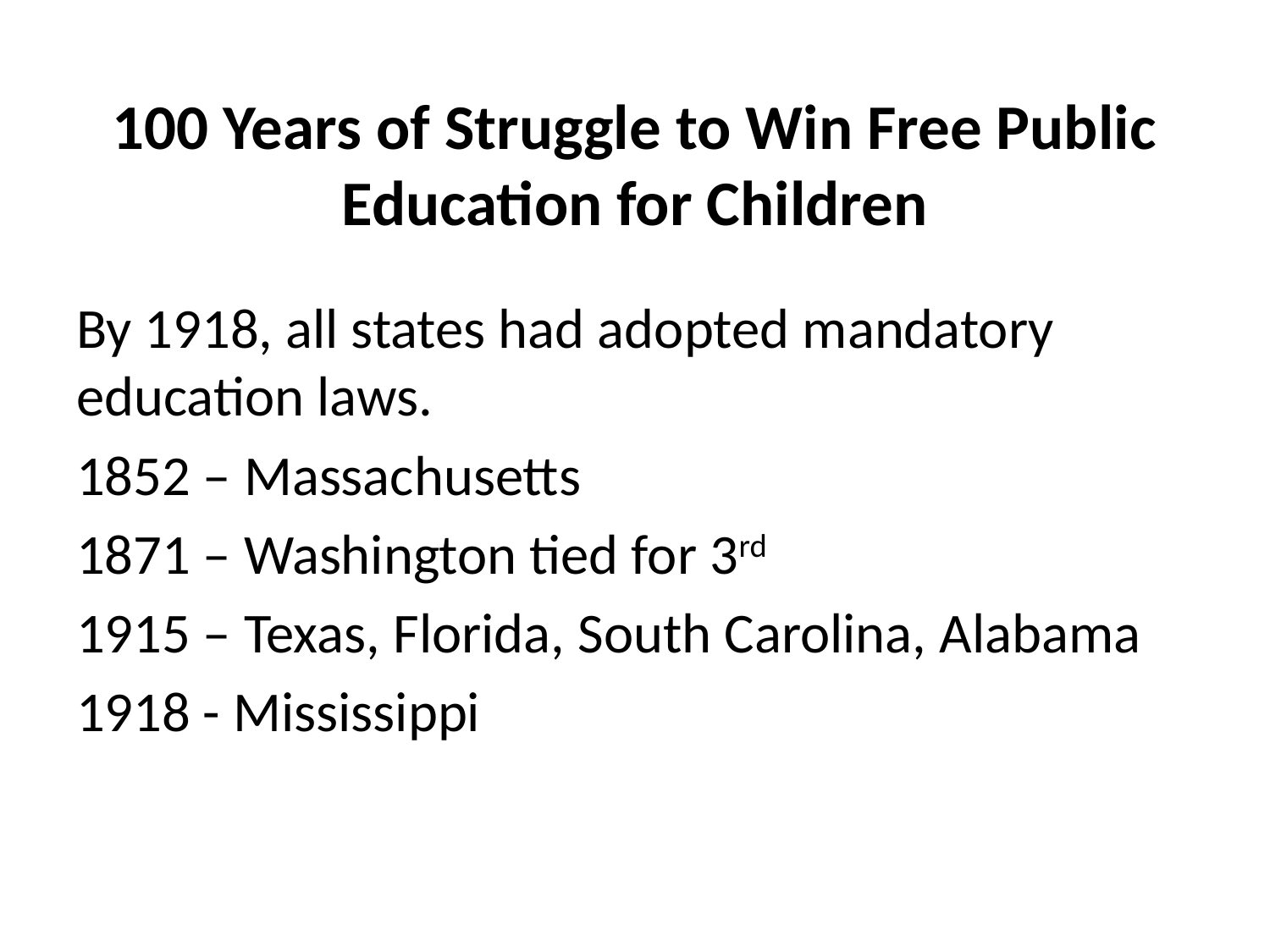

# 100 Years of Struggle to Win Free Public Education for Children
By 1918, all states had adopted mandatory education laws.
1852 – Massachusetts
1871 – Washington tied for 3rd
1915 – Texas, Florida, South Carolina, Alabama
1918 - Mississippi